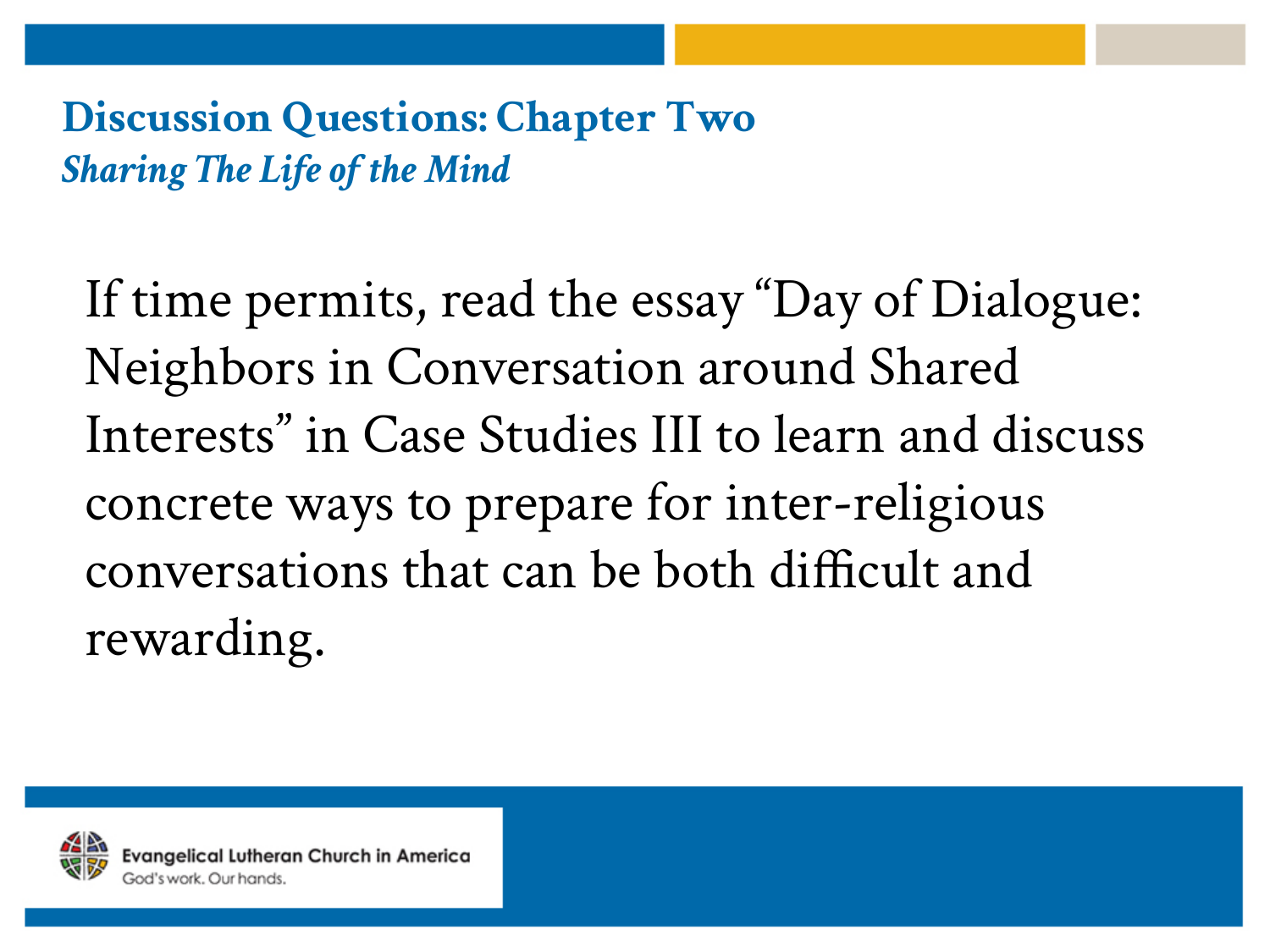

# Discussion Questions: Chapter Two Sharing The Life of the Mind
If time permits, read the essay “Day of Dialogue: Neighbors in Conversation around Shared Interests” in Case Studies III to learn and discuss concrete ways to prepare for inter-religious conversations that can be both difficult and rewarding.